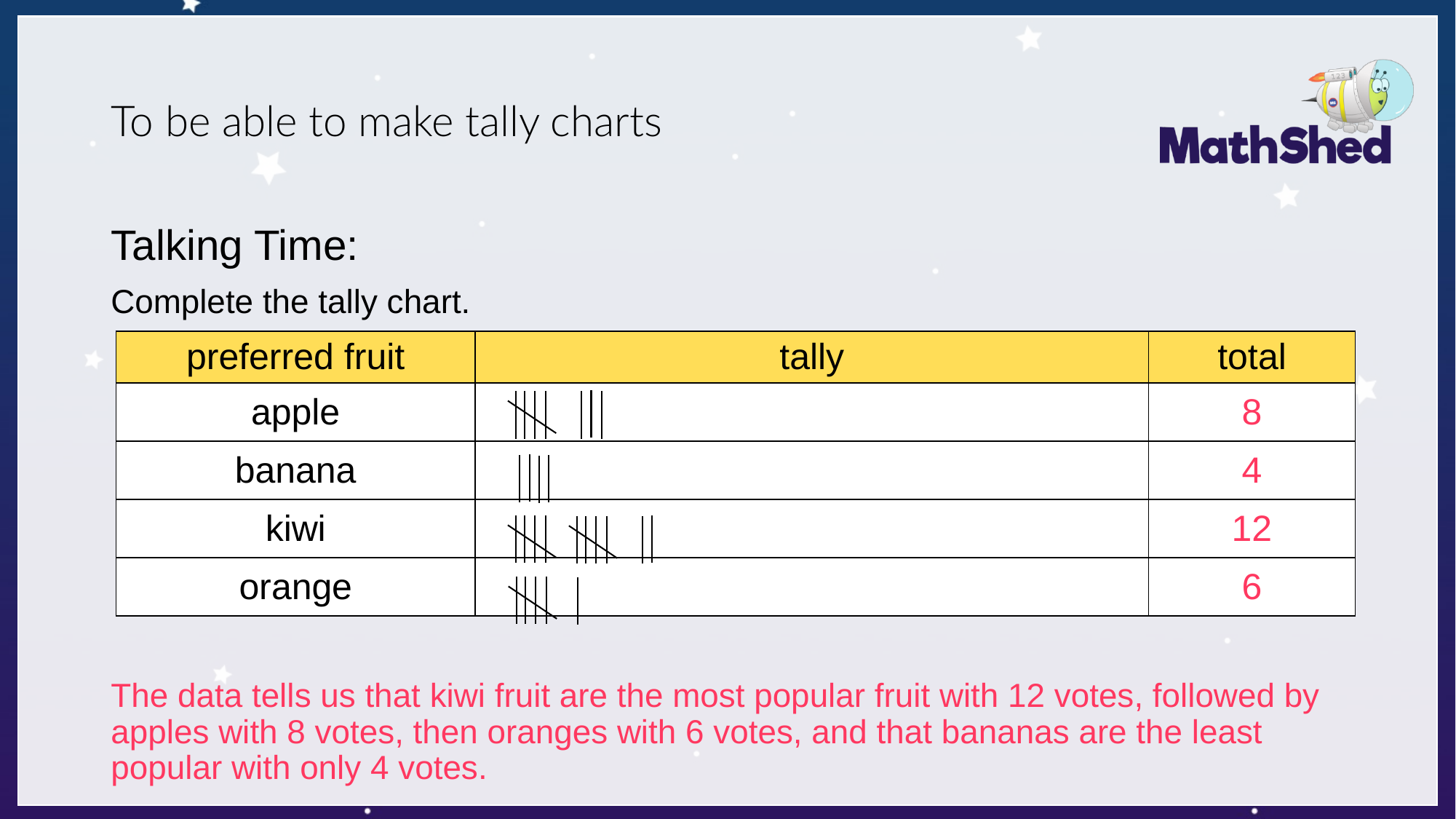

# To be able to make tally charts
Talking Time:
Complete the tally chart.

The data tells us that kiwi fruit are the most popular fruit with 12 votes, followed by apples with 8 votes, then oranges with 6 votes, and that bananas are the least popular with only 4 votes.
| preferred fruit | tally | total |
| --- | --- | --- |
| apple |  | 8 |
| banana |  | 4 |
| kiwi |  | 12 |
| orange |  | 6 |